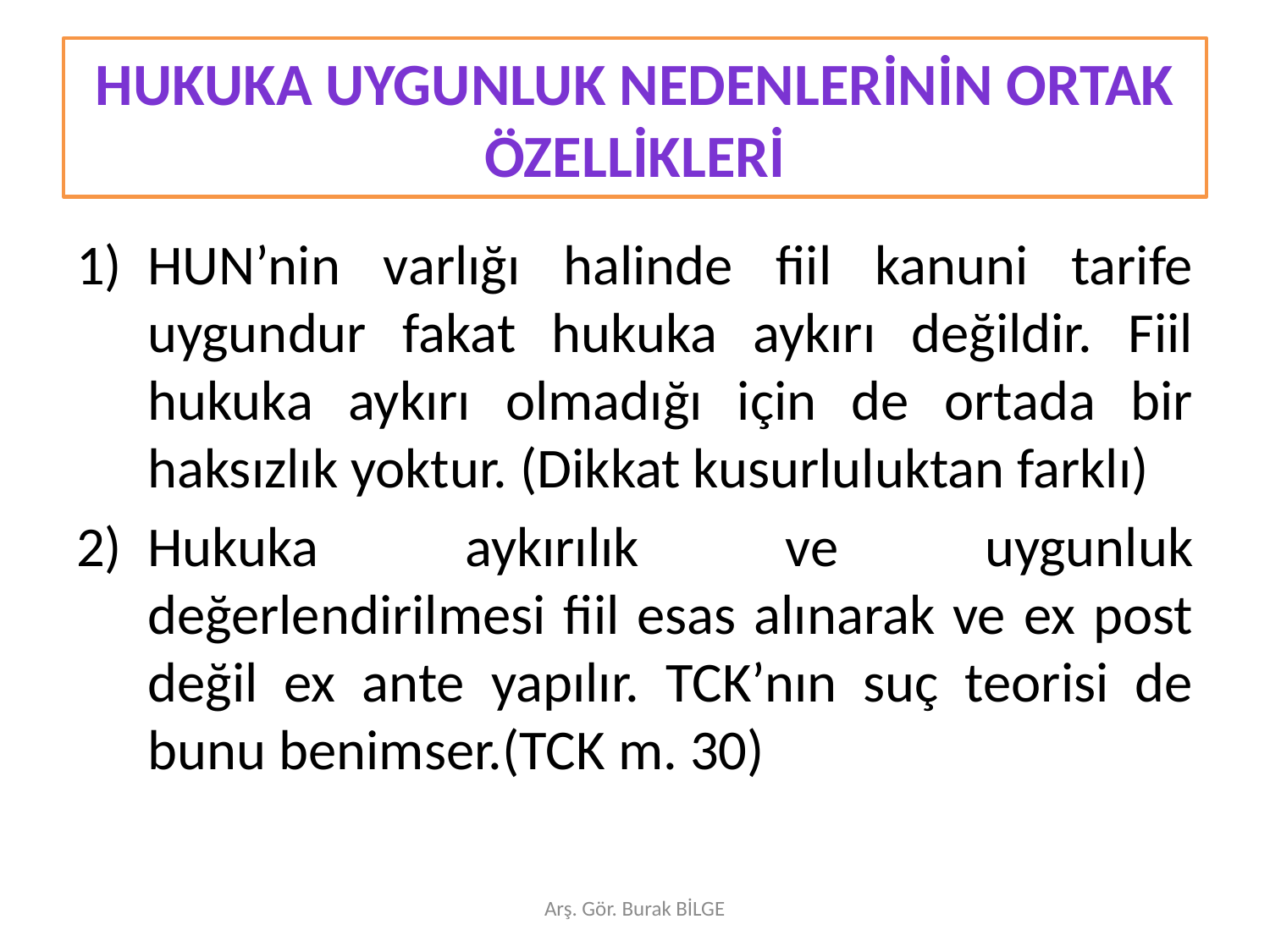

# HUKUKA UYGUNLUK NEDENLERİNİN ORTAK ÖZELLİKLERİ
HUN’nin varlığı halinde fiil kanuni tarife uygundur fakat hukuka aykırı değildir. Fiil hukuka aykırı olmadığı için de ortada bir haksızlık yoktur. (Dikkat kusurluluktan farklı)
Hukuka aykırılık ve uygunluk değerlendirilmesi fiil esas alınarak ve ex post değil ex ante yapılır. TCK’nın suç teorisi de bunu benimser.(TCK m. 30)
Arş. Gör. Burak BİLGE